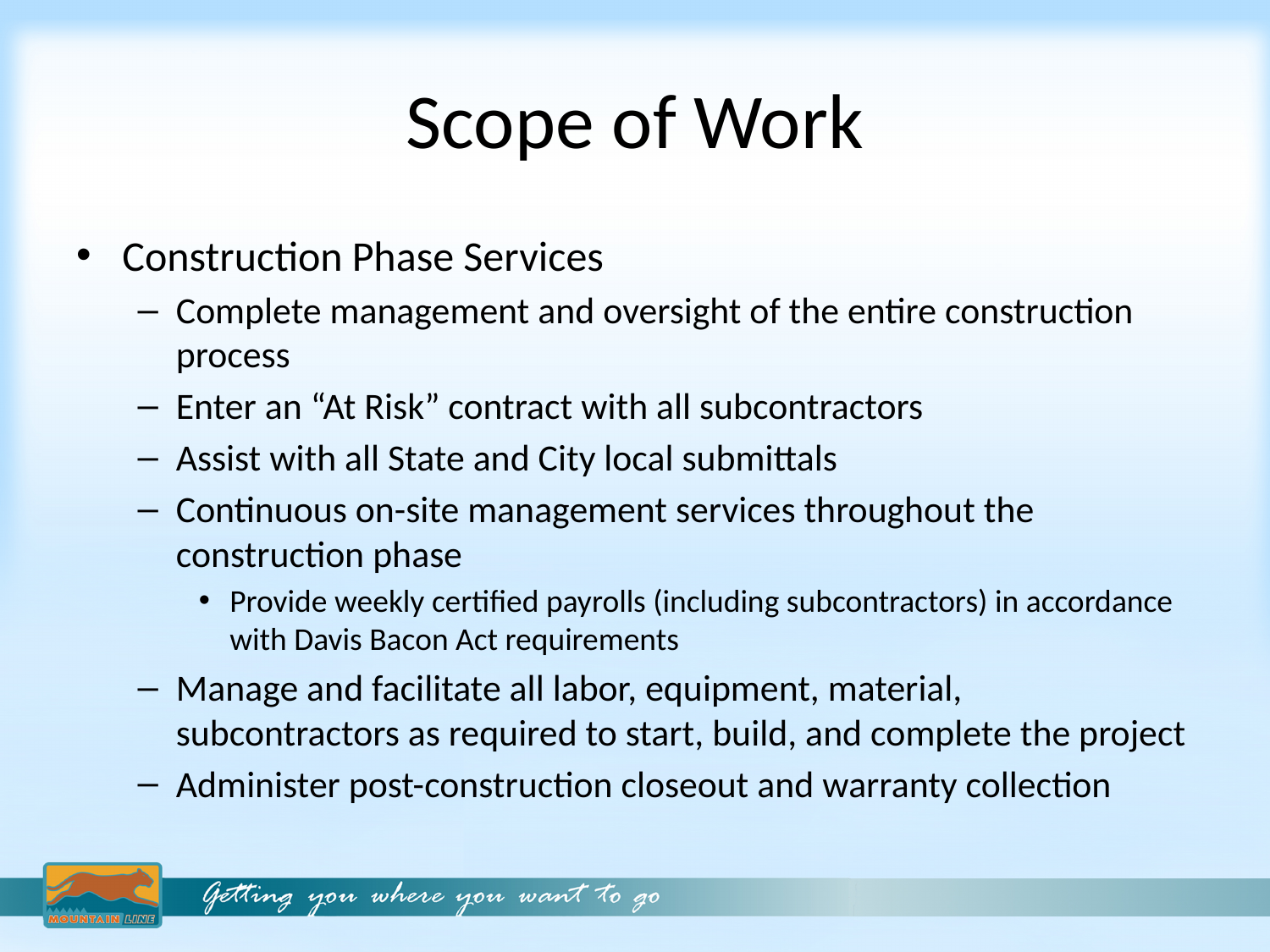

# Scope of Work
Construction Phase Services
Complete management and oversight of the entire construction process
Enter an “At Risk” contract with all subcontractors
Assist with all State and City local submittals
Continuous on-site management services throughout the construction phase
Provide weekly certified payrolls (including subcontractors) in accordance with Davis Bacon Act requirements
Manage and facilitate all labor, equipment, material, subcontractors as required to start, build, and complete the project
Administer post-construction closeout and warranty collection